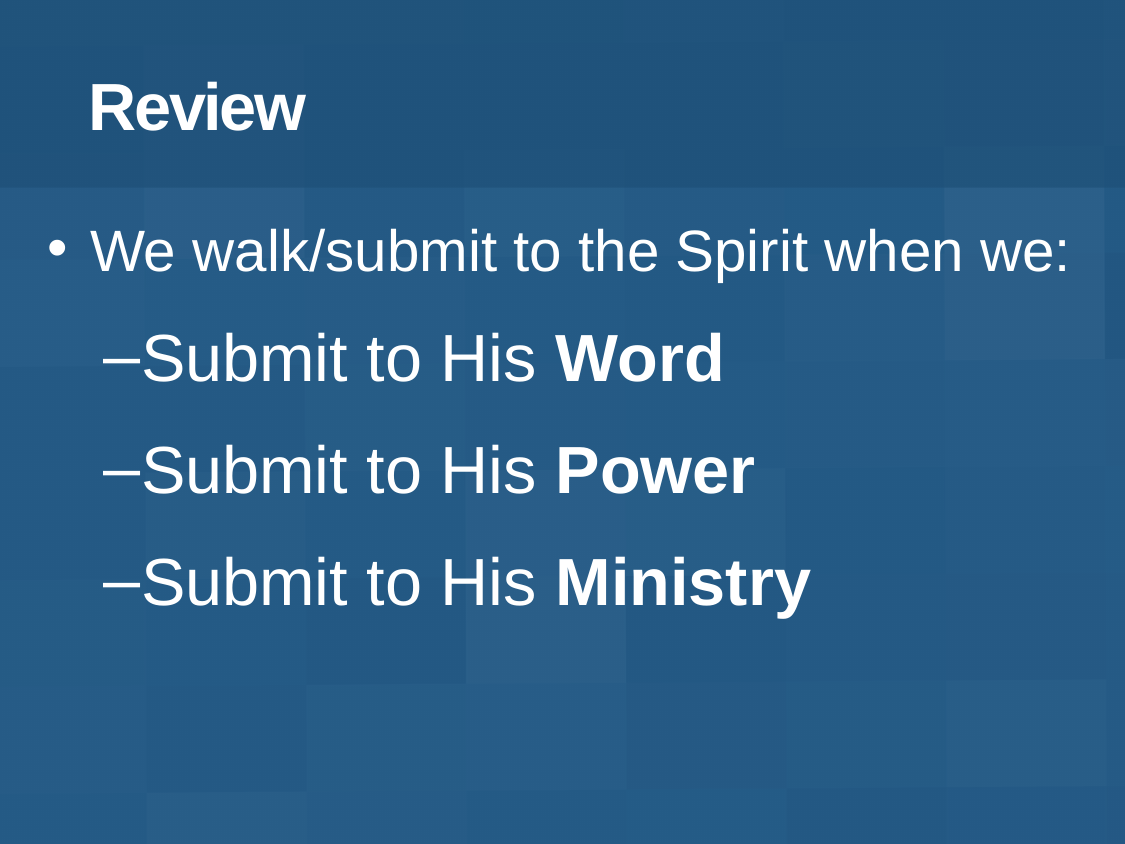

# Review
We walk/submit to the Spirit when we:
Submit to His Word
Submit to His Power
Submit to His Ministry